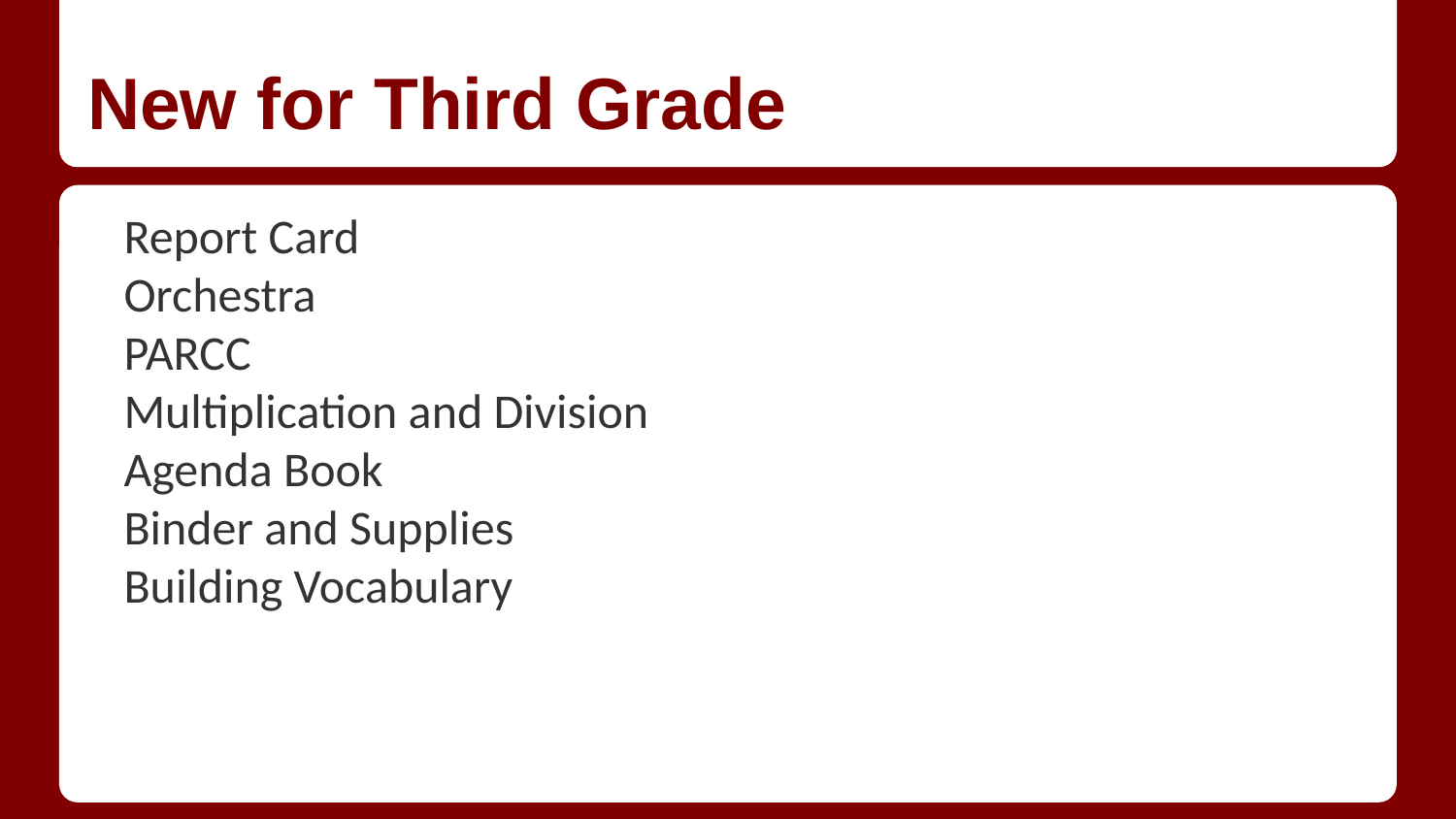

# New for Third Grade
Report Card
Orchestra
PARCC
Multiplication and Division
Agenda Book
Binder and Supplies
Building Vocabulary